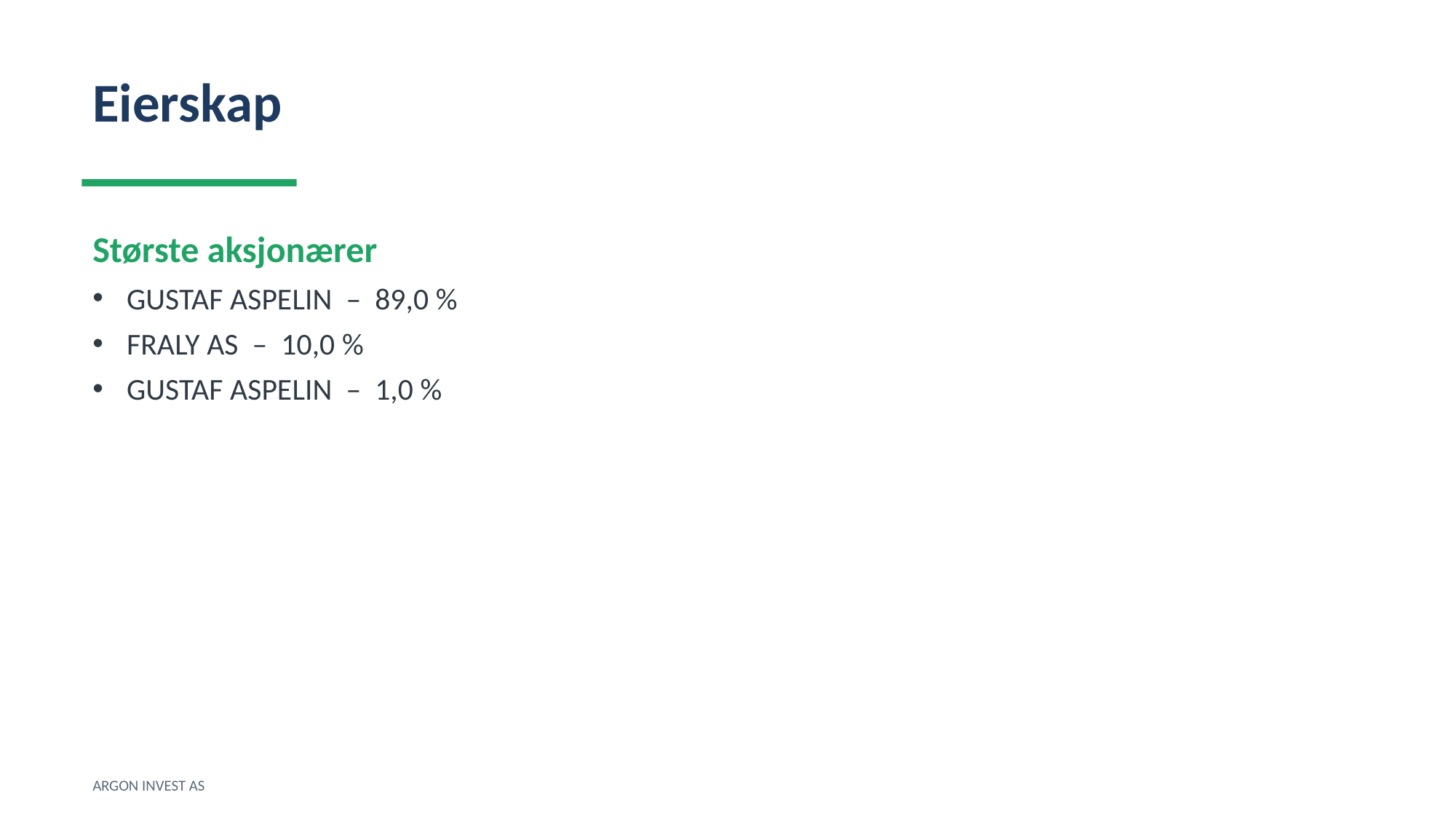

Eierskap

Største aksjonærer
GUSTAF ASPELIN  –  89,0 %
FRALY AS  –  10,0 %
GUSTAF ASPELIN  –  1,0 %
ARGON INVEST AS